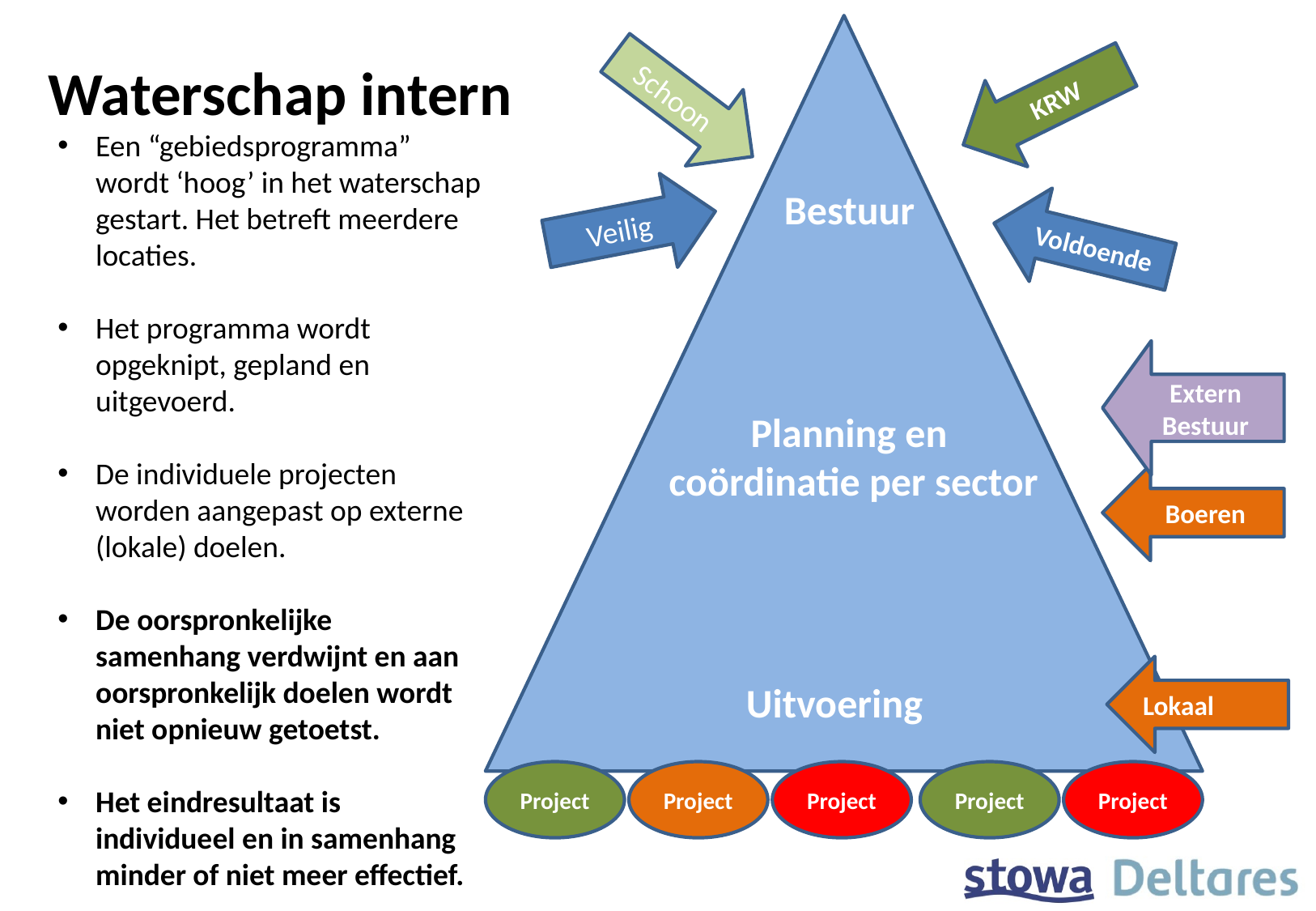

# Waterschap intern

KRW
Schoon
Een “gebiedsprogramma” wordt ‘hoog’ in het waterschap gestart. Het betreft meerdere locaties.
Het programma wordt opgeknipt, gepland en uitgevoerd.
De individuele projecten worden aangepast op externe (lokale) doelen.
De oorspronkelijke samenhang verdwijnt en aan oorspronkelijk doelen wordt niet opnieuw getoetst.
Het eindresultaat is individueel en in samenhang minder of niet meer effectief.
Bestuur
Veilig
Voldoende
Extern Bestuur
Planning en
coördinatie per sector

Boeren
Lokaal
Uitvoering
Project
Project
Project
Project
Project